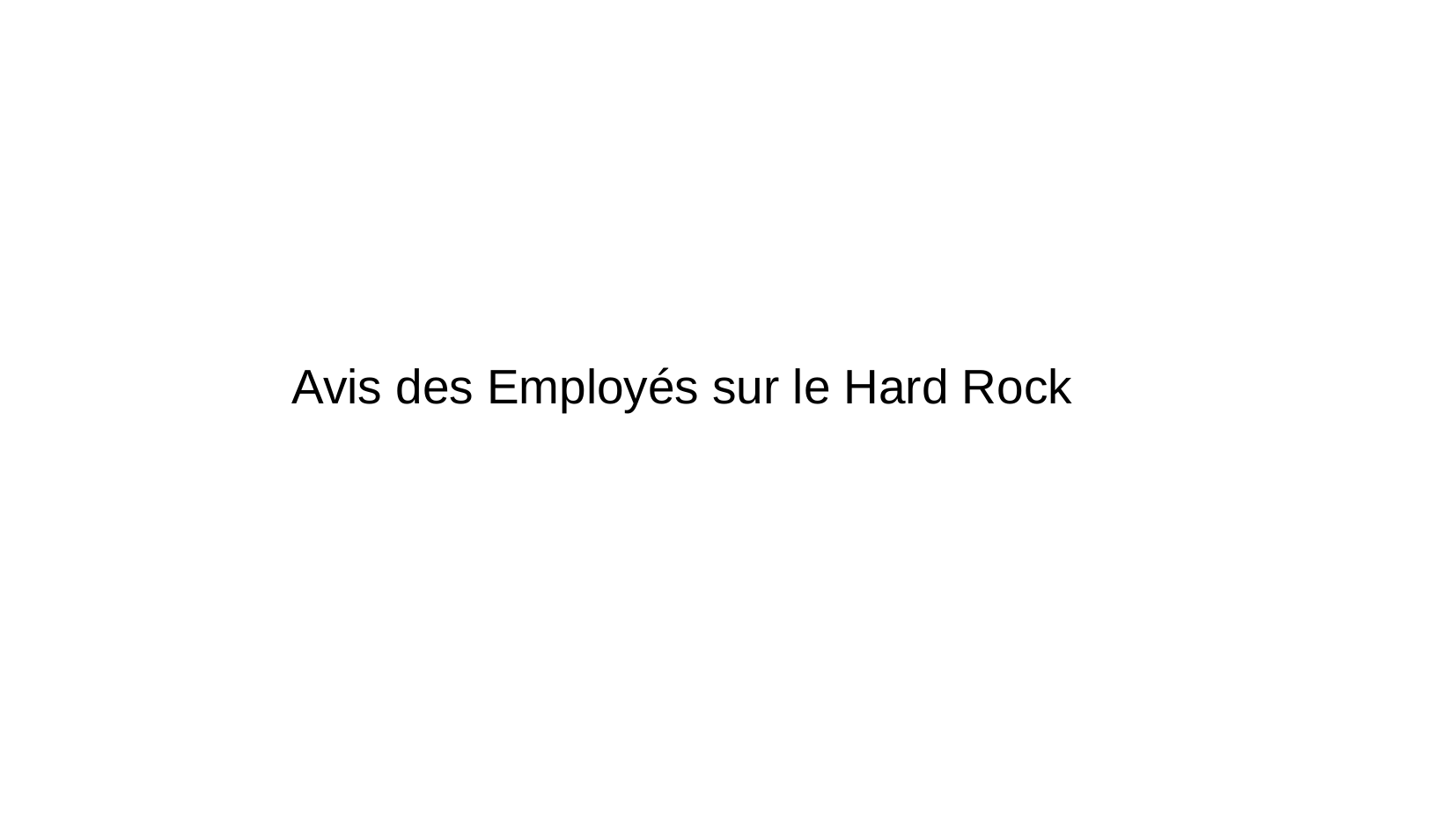

Avis des Employés sur le Hard Rock